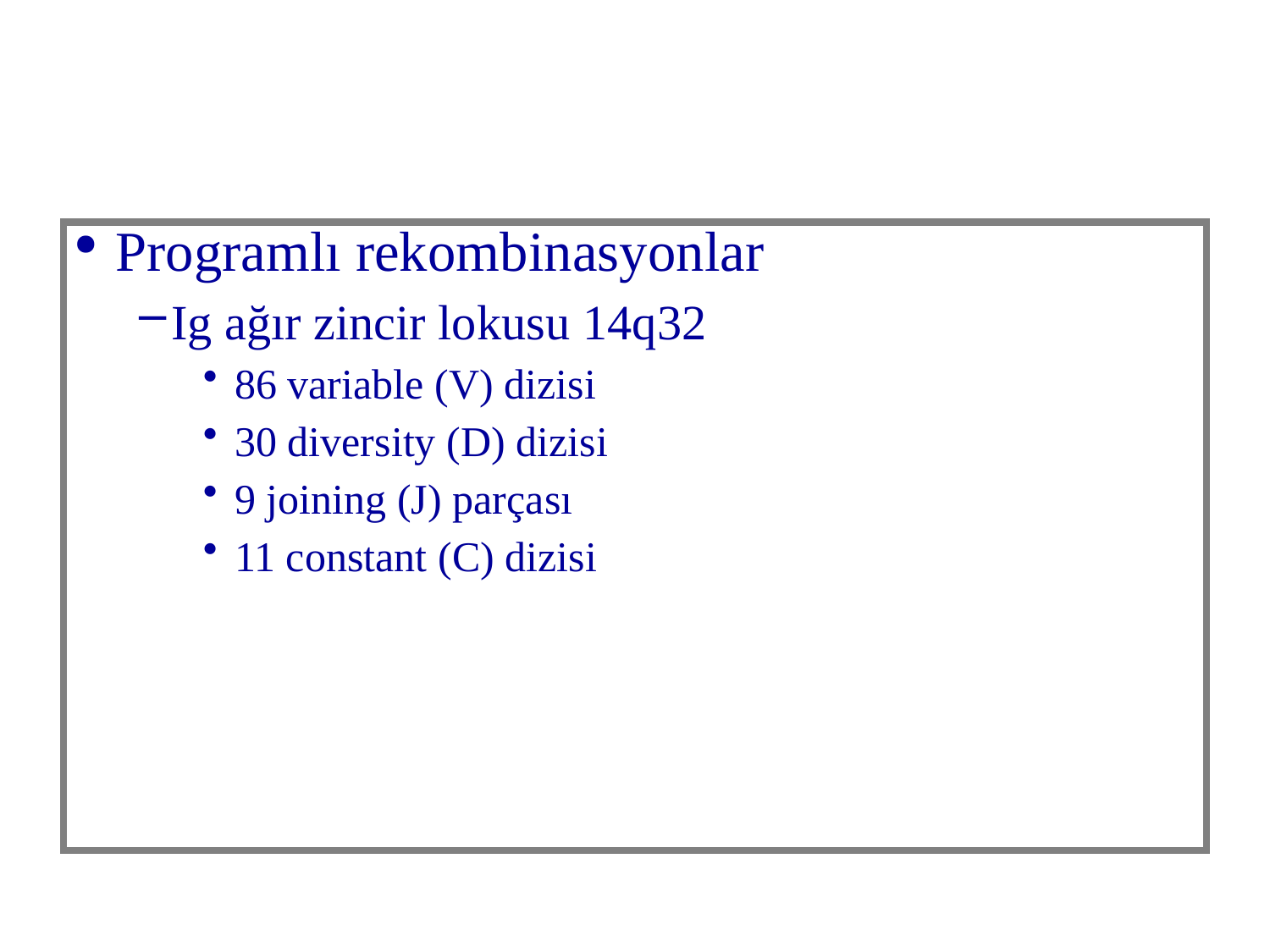

Programlı rekombinasyonlar
Ig ağır zincir lokusu 14q32
86 variable (V) dizisi
30 diversity (D) dizisi
9 joining (J) parçası
11 constant (C) dizisi